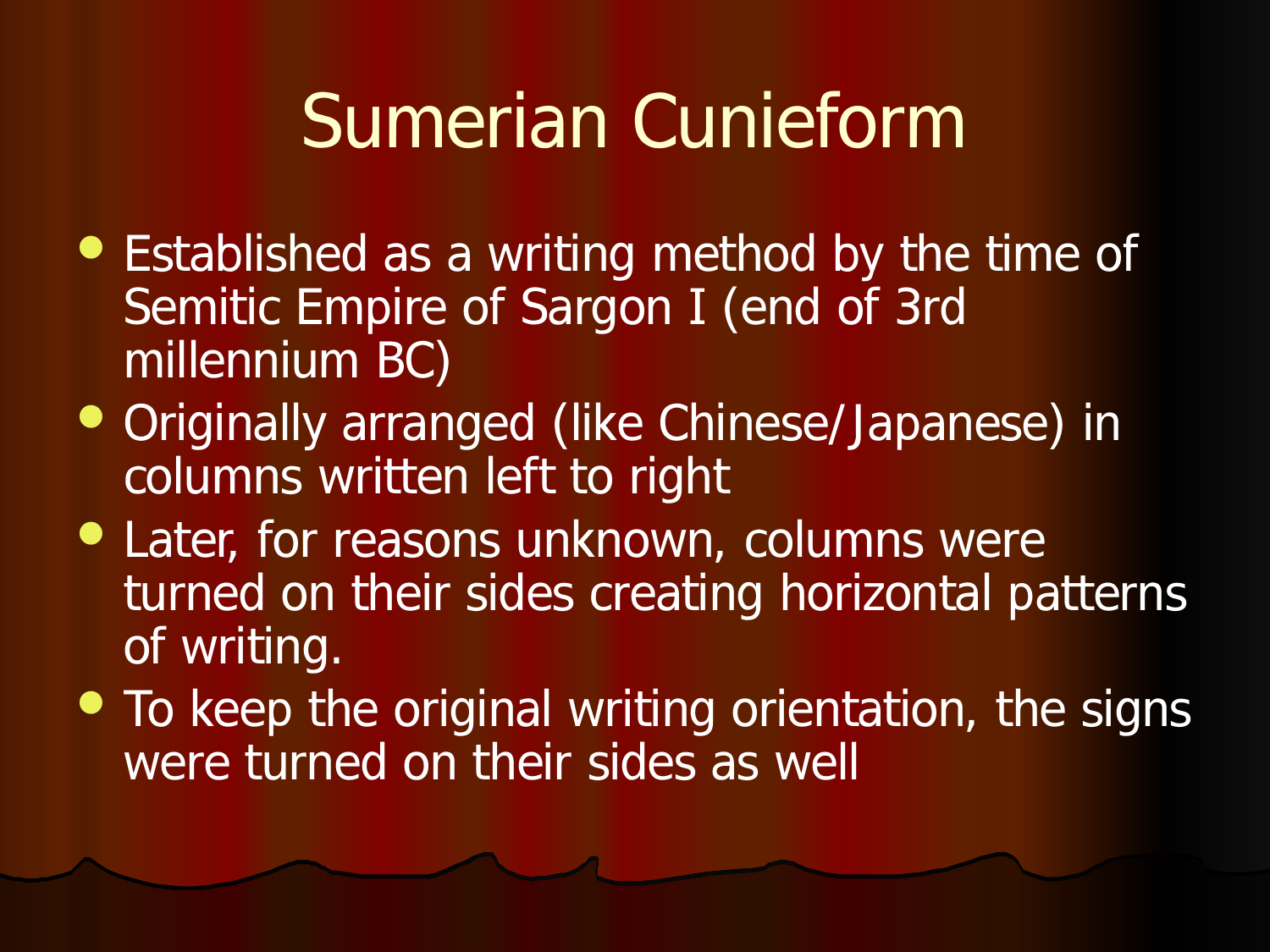

# Sumerian Cunieform
Established as a writing method by the time of Semitic Empire of Sargon I (end of 3rd millennium BC)
Originally arranged (like Chinese/Japanese) in columns written left to right
Later, for reasons unknown, columns were turned on their sides creating horizontal patterns of writing.
To keep the original writing orientation, the signs were turned on their sides as well